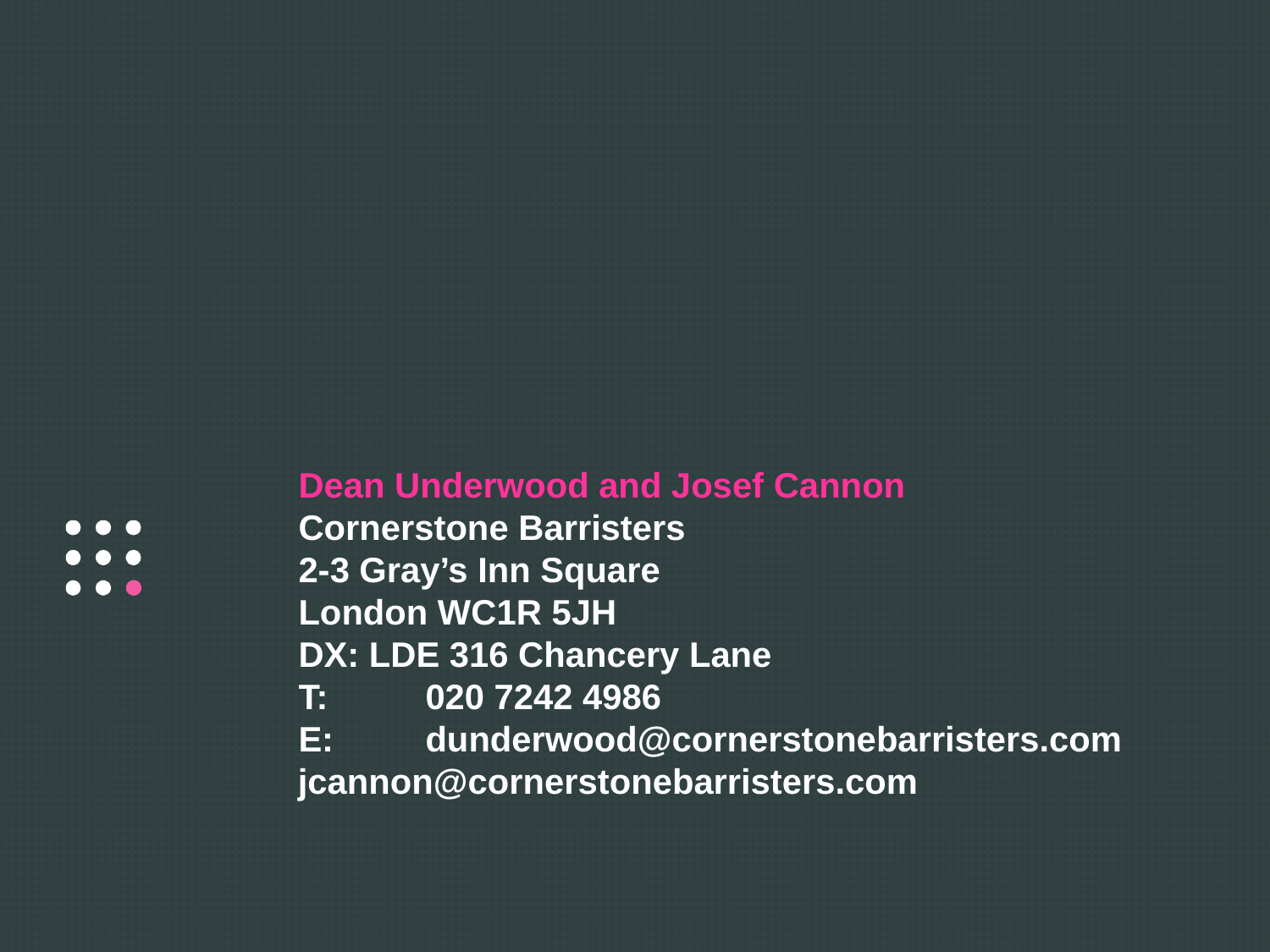

# Dean Underwood and Josef Cannon Cornerstone Barristers 2-3 Gray’s Inn Square London WC1R 5JH DX: LDE 316 Chancery Lane T: 	020 7242 4986 E: 	dunderwood@cornerstonebarristers.com jcannon@cornerstonebarristers.com